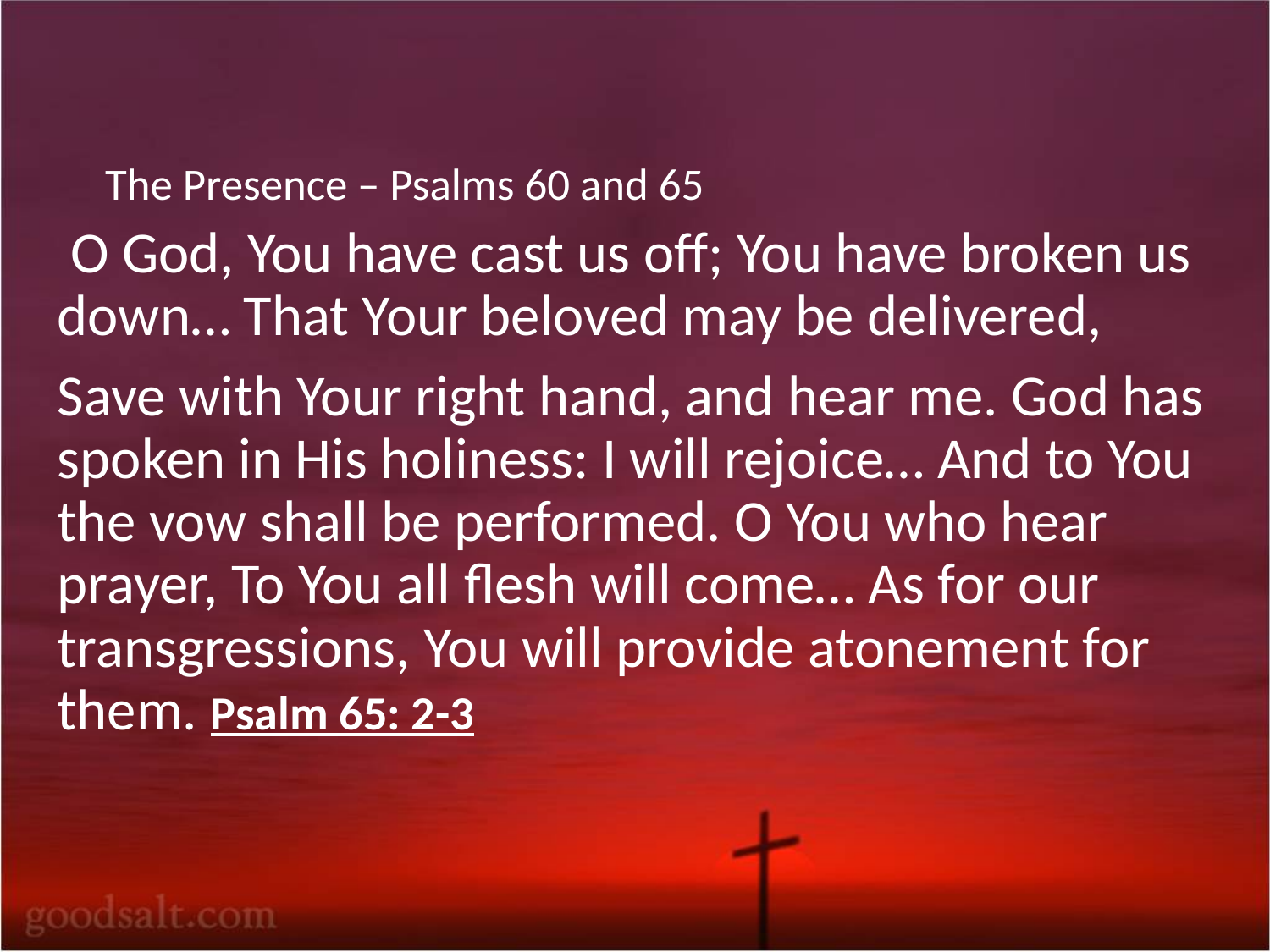

# The Presence – Psalms 60 and 65
 O God, You have cast us off; You have broken us down… That Your beloved may be delivered,
Save with Your right hand, and hear me. God has spoken in His holiness: I will rejoice… And to You the vow shall be performed. O You who hear prayer, To You all flesh will come… As for our transgressions, You will provide atonement for them. Psalm 65: 2-3